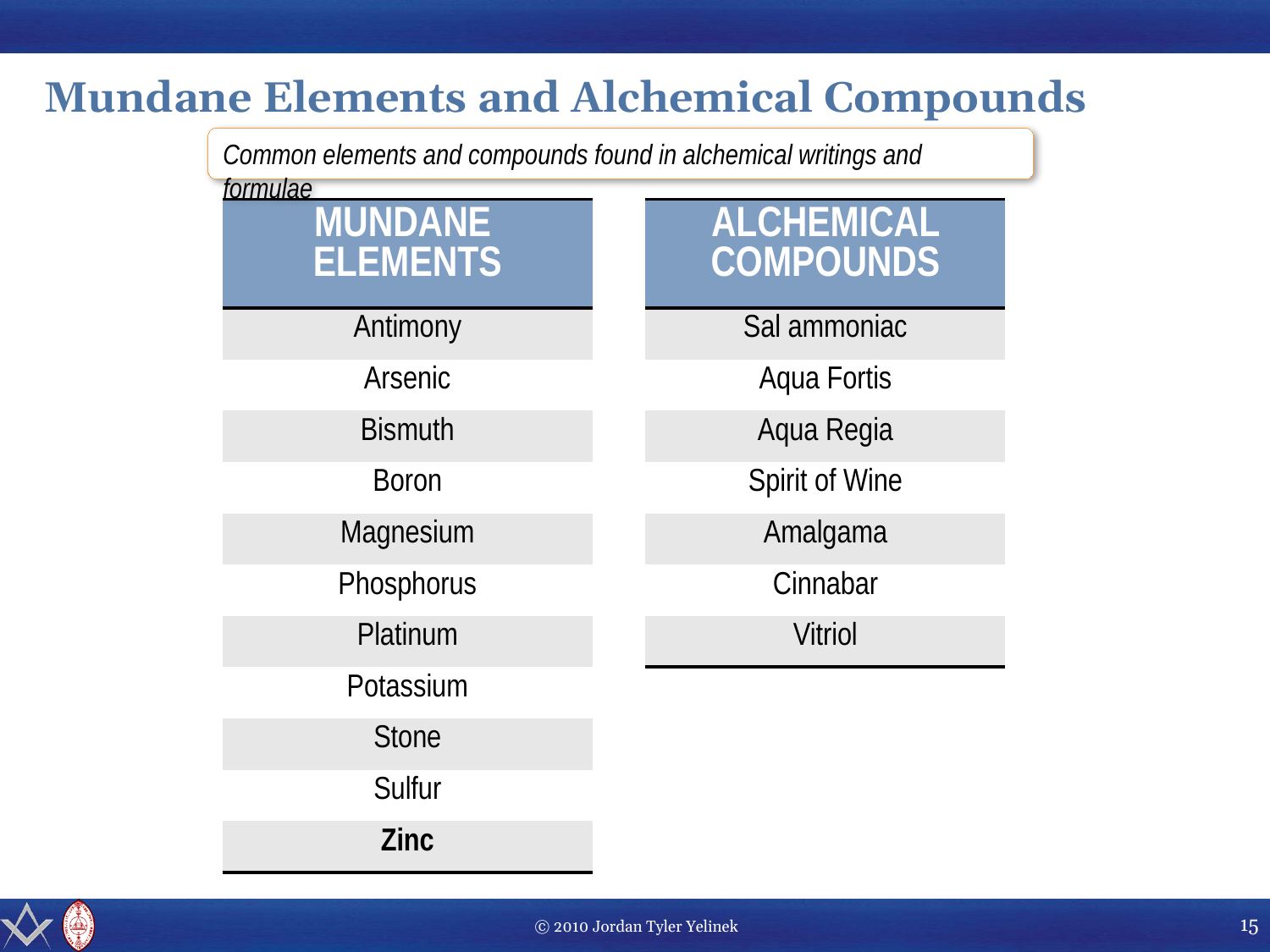

# Mundane Elements and Alchemical Compounds
Common elements and compounds found in alchemical writings and formulae
| Mundane Elements |  | Alchemical Compounds |
| --- | --- | --- |
| Antimony |  | Sal ammoniac |
| Arsenic |  | Aqua Fortis |
| Bismuth |  | Aqua Regia |
| Boron |  | Spirit of Wine |
| Magnesium |  | Amalgama |
| Phosphorus |  | Cinnabar |
| Platinum |  | Vitriol |
| Potassium |  |  |
| Stone |  |  |
| Sulfur |  |  |
| Zinc |  |  |